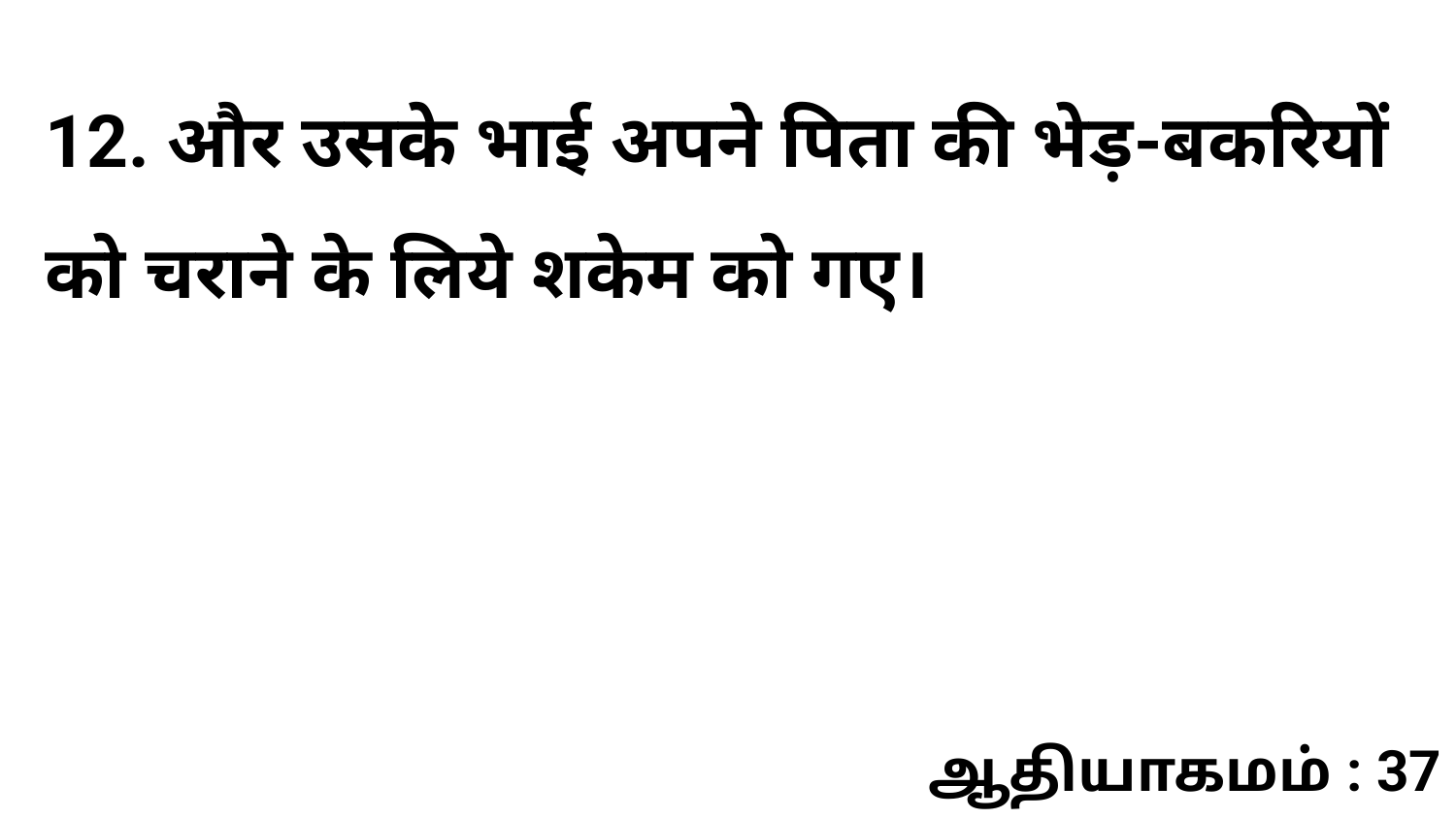

12. और उसके भाई अपने पिता की भेड़-बकरियों को चराने के लिये शकेम को गए।
ஆதியாகமம் : 37